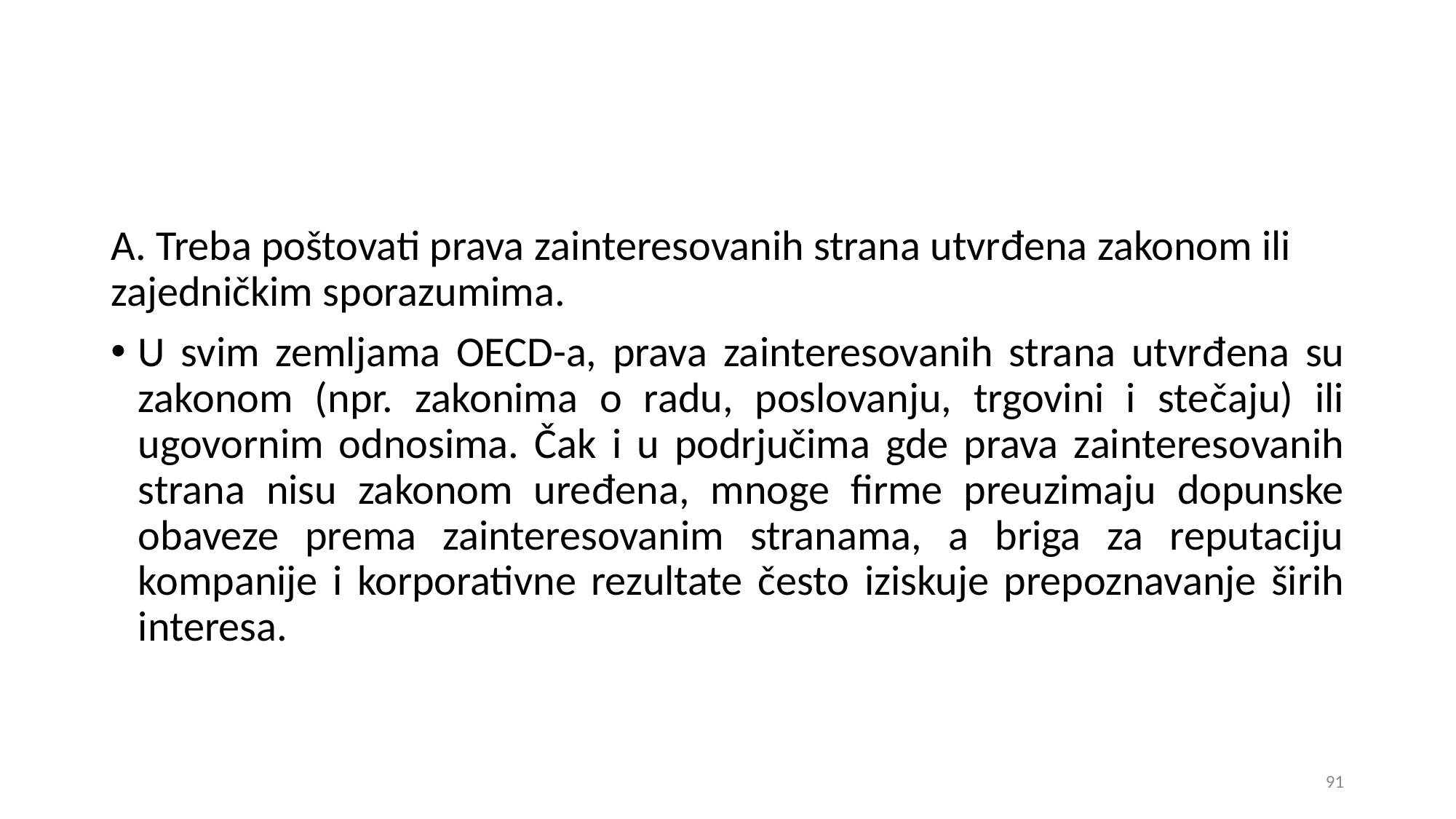

A. Treba poštovati prava zainteresovanih strana utvrđena zakonom ili zajedničkim sporazumima.
U svim zemljama OECD-a, prava zainteresovanih strana utvrđena su zakonom (npr. zakonima o radu, poslovanju, trgovini i stečaju) ili ugovornim odnosima. Čak i u podrjučima gde prava zainteresovanih strana nisu zakonom uređena, mnoge firme preuzimaju dopunske obaveze prema zainteresovanim stranama, a briga za reputaciju kompanije i korporativne rezultate često iziskuje prepoznavanje širih interesa.
91